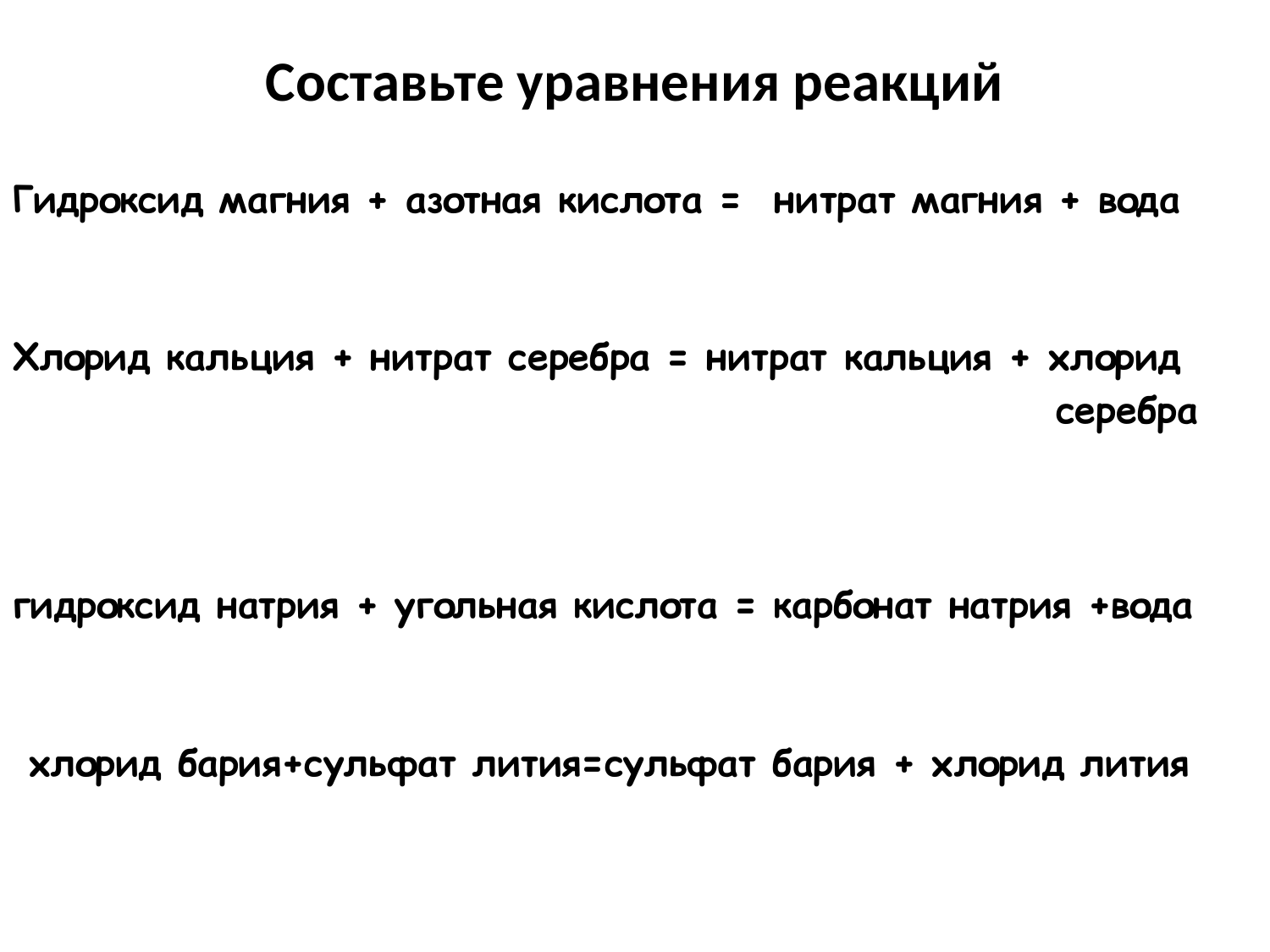

# Составьте уравнения реакций
Гидроксид магния + азотная кислота =  нитрат магния + вода

Хлорид кальция + нитрат серебра = нитрат кальция + хлорид
                                                                серебра

гидроксид натрия + угольная кислота = карбонат натрия +вода

 хлорид бария+сульфат лития=сульфат бария + хлорид лития